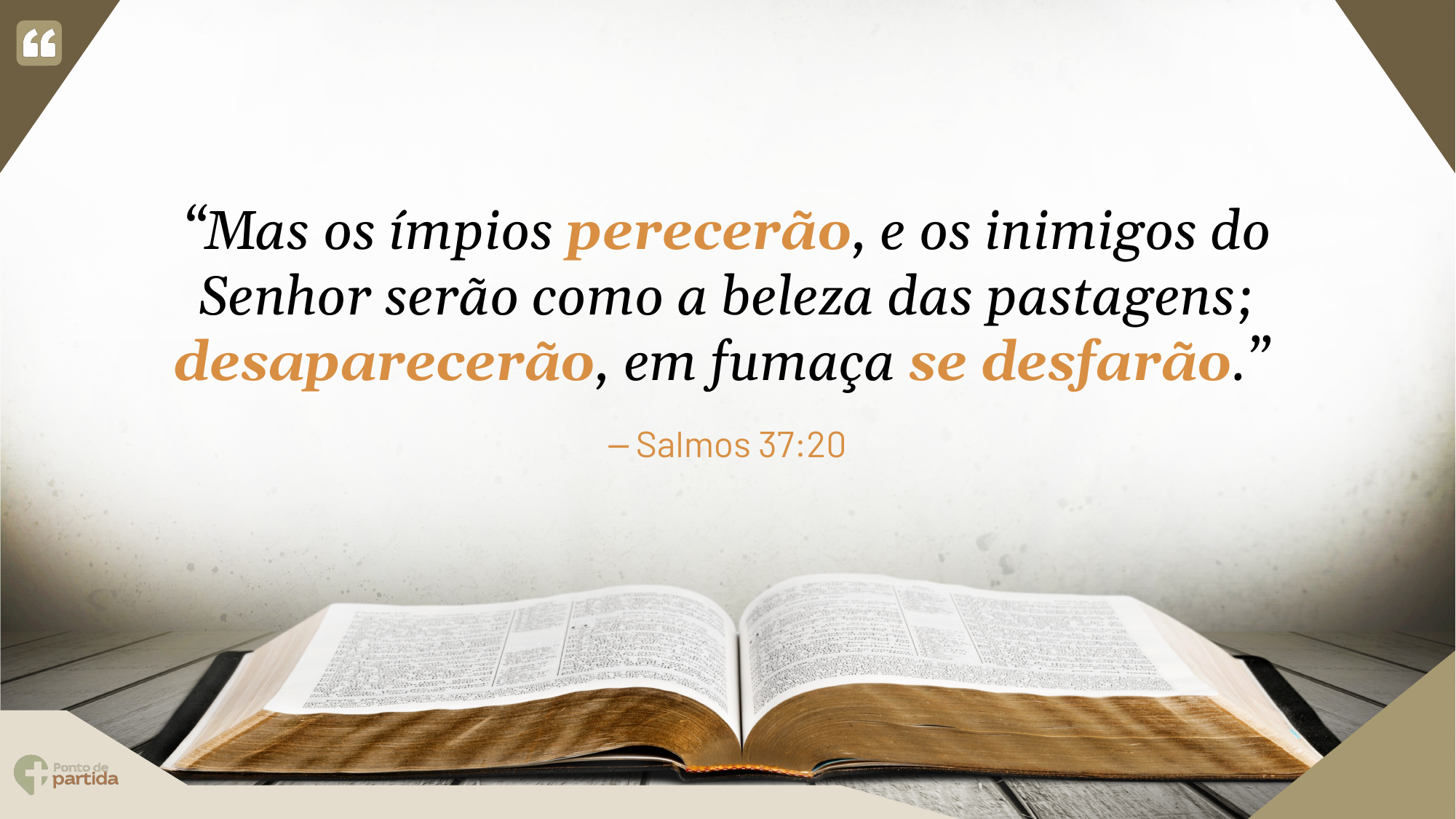

“Mas os ímpios perecerão, e os inimigos do Senhor serão como a beleza das pastagens; desaparecerão, em fumaça se desfarão.”
Salmos 37:20